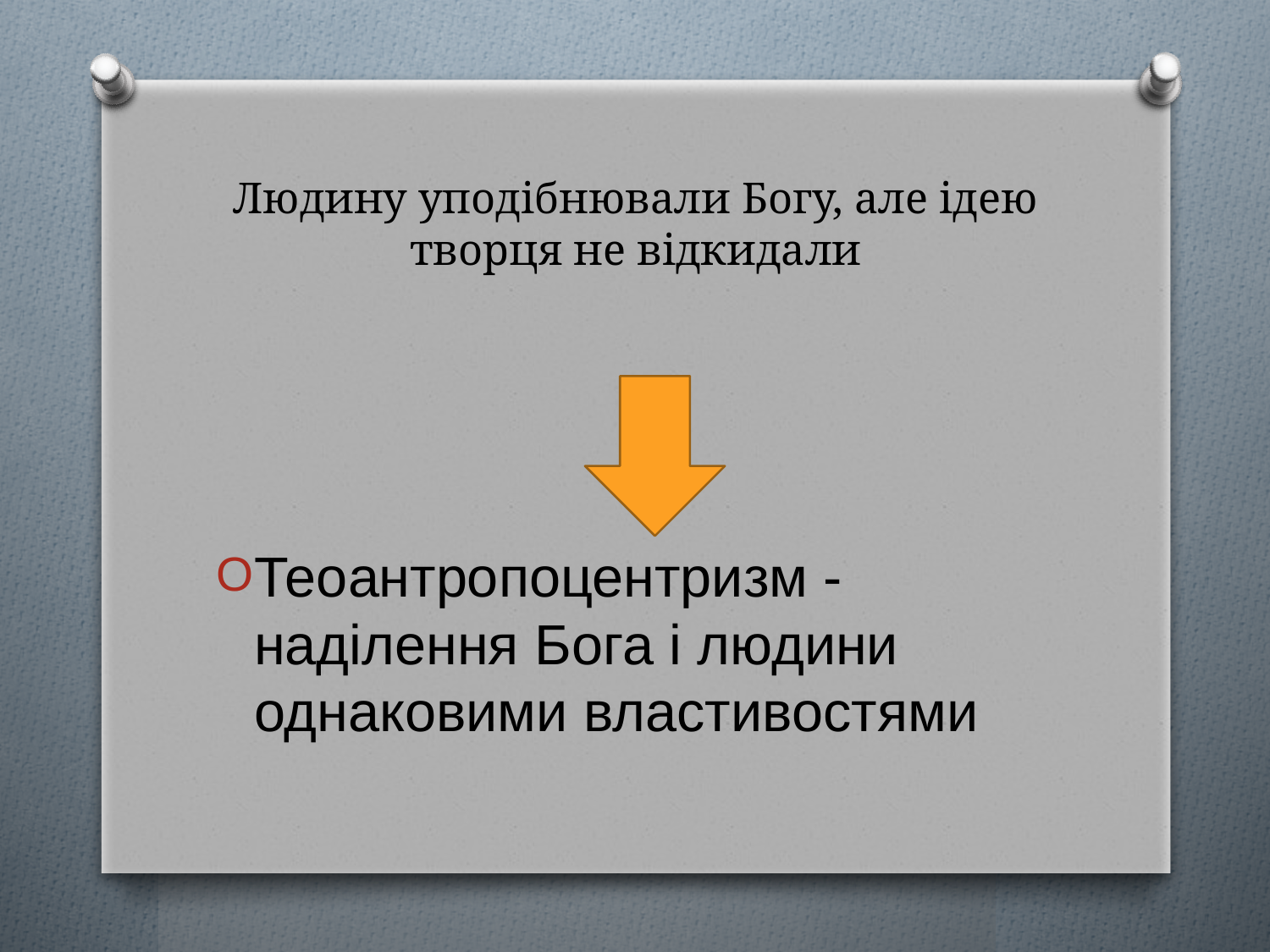

# Людину уподібнювали Богу, але ідею творця не відкидали

Теоантропоцентризм - наділення Бога і людини однаковими властивостями